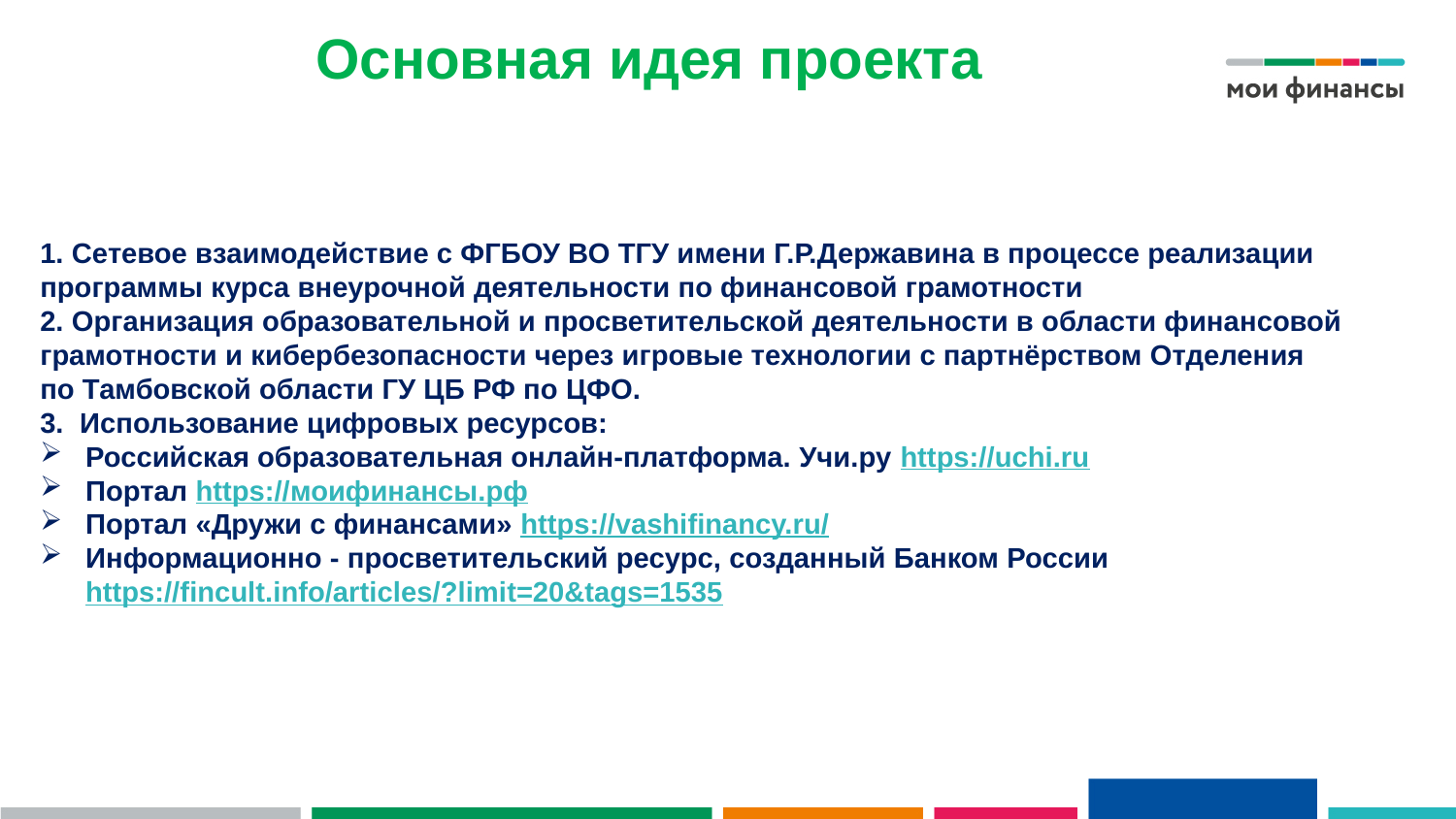

Основная идея проекта
1. Сетевое взаимодействие с ФГБОУ ВО ТГУ имени Г.Р.Державина в процессе реализации программы курса внеурочной деятельности по финансовой грамотности
2. Организация образовательной и просветительской деятельности в области финансовой грамотности и кибербезопасности через игровые технологии с партнёрством Отделения по Тамбовской области ГУ ЦБ РФ по ЦФО.
3.  Использование цифровых ресурсов:
Российская образовательная онлайн-платформа. Учи.ру https://uchi.ru
Портал https://моифинансы.рф
Портал «Дружи с финансами» https://vashifinancy.ru/
Информационно - просветительский ресурс, созданный Банком России https://fincult.info/articles/?limit=20&tags=1535